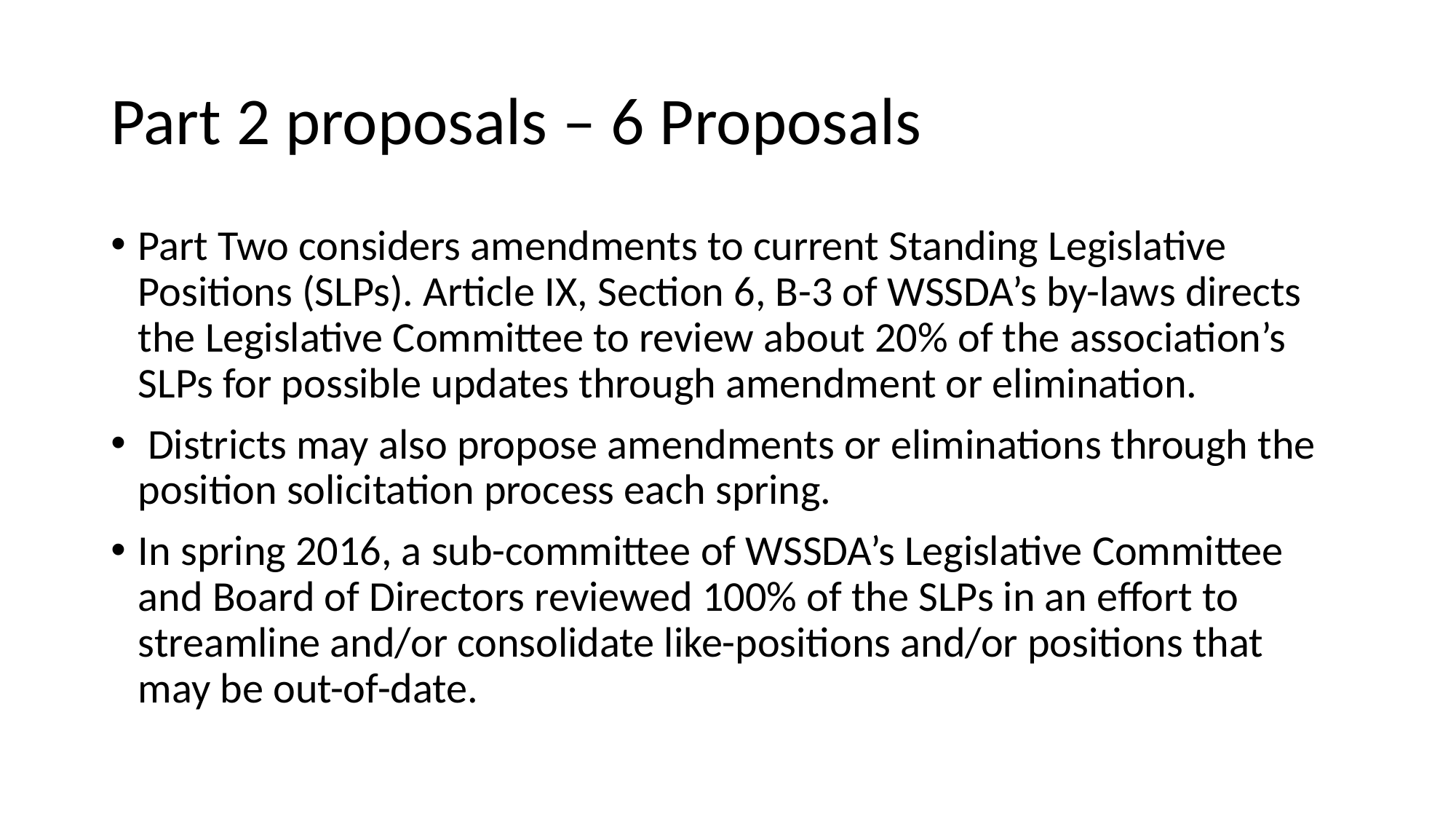

# Part 2 proposals – 6 Proposals
Part Two considers amendments to current Standing Legislative Positions (SLPs). Article IX, Section 6, B-3 of WSSDA’s by-laws directs the Legislative Committee to review about 20% of the association’s SLPs for possible updates through amendment or elimination.
 Districts may also propose amendments or eliminations through the position solicitation process each spring.
In spring 2016, a sub-committee of WSSDA’s Legislative Committee and Board of Directors reviewed 100% of the SLPs in an effort to streamline and/or consolidate like-positions and/or positions that may be out-of-date.